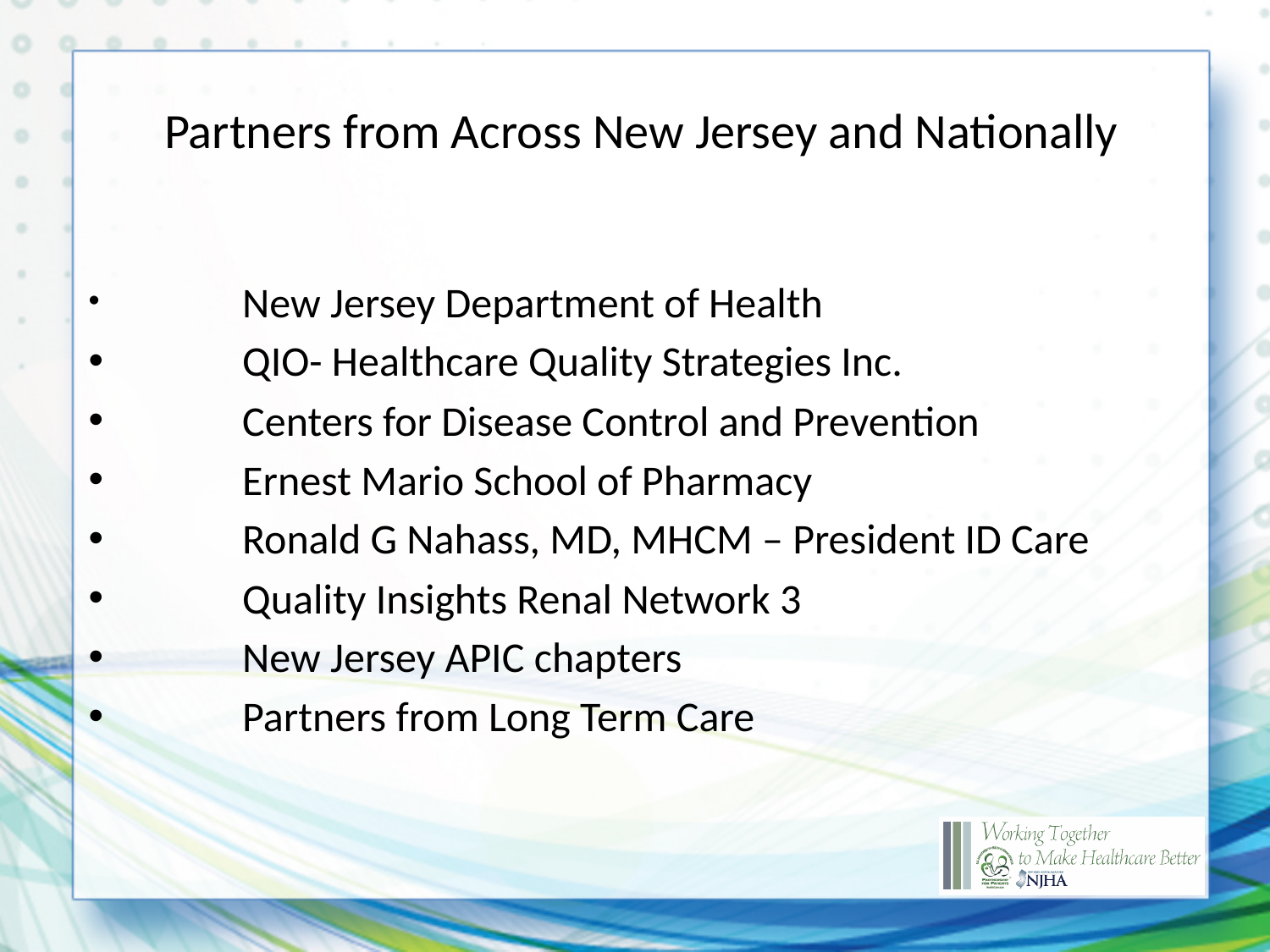

# Partners from Across New Jersey and Nationally

	New Jersey Department of Health
	QIO- Healthcare Quality Strategies Inc.
	Centers for Disease Control and Prevention
	Ernest Mario School of Pharmacy
	Ronald G Nahass, MD, MHCM – President ID Care
	Quality Insights Renal Network 3
	New Jersey APIC chapters
	Partners from Long Term Care